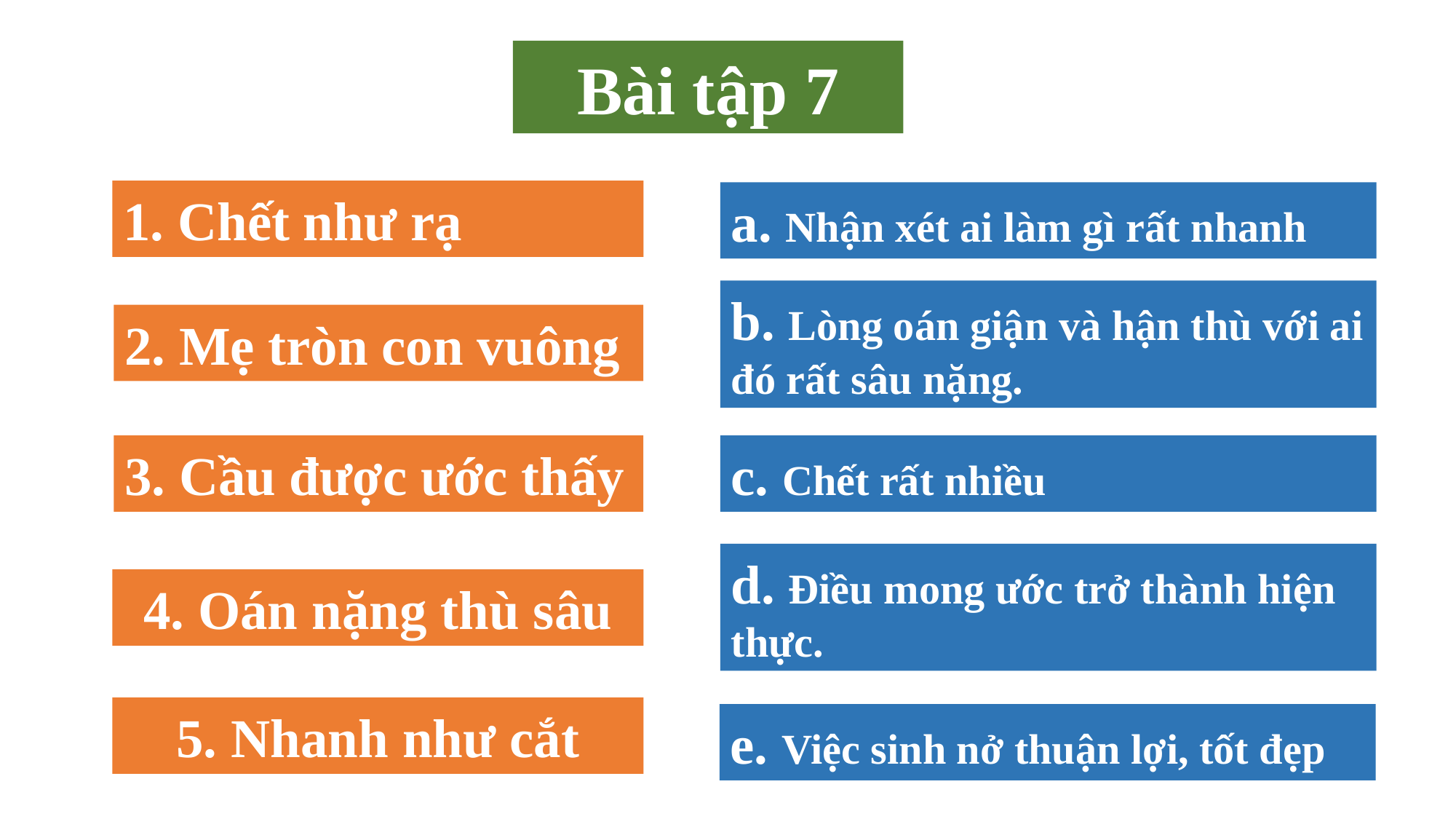

Bài tập 7
1. Chết như rạ
a. Nhận xét ai làm gì rất nhanh
b. Lòng oán giận và hận thù với ai đó rất sâu nặng.
2. Mẹ tròn con vuông
c. Chết rất nhiều
3. Cầu được ước thấy
d. Điều mong ước trở thành hiện thực.
4. Oán nặng thù sâu
5. Nhanh như cắt
e. Việc sinh nở thuận lợi, tốt đẹp